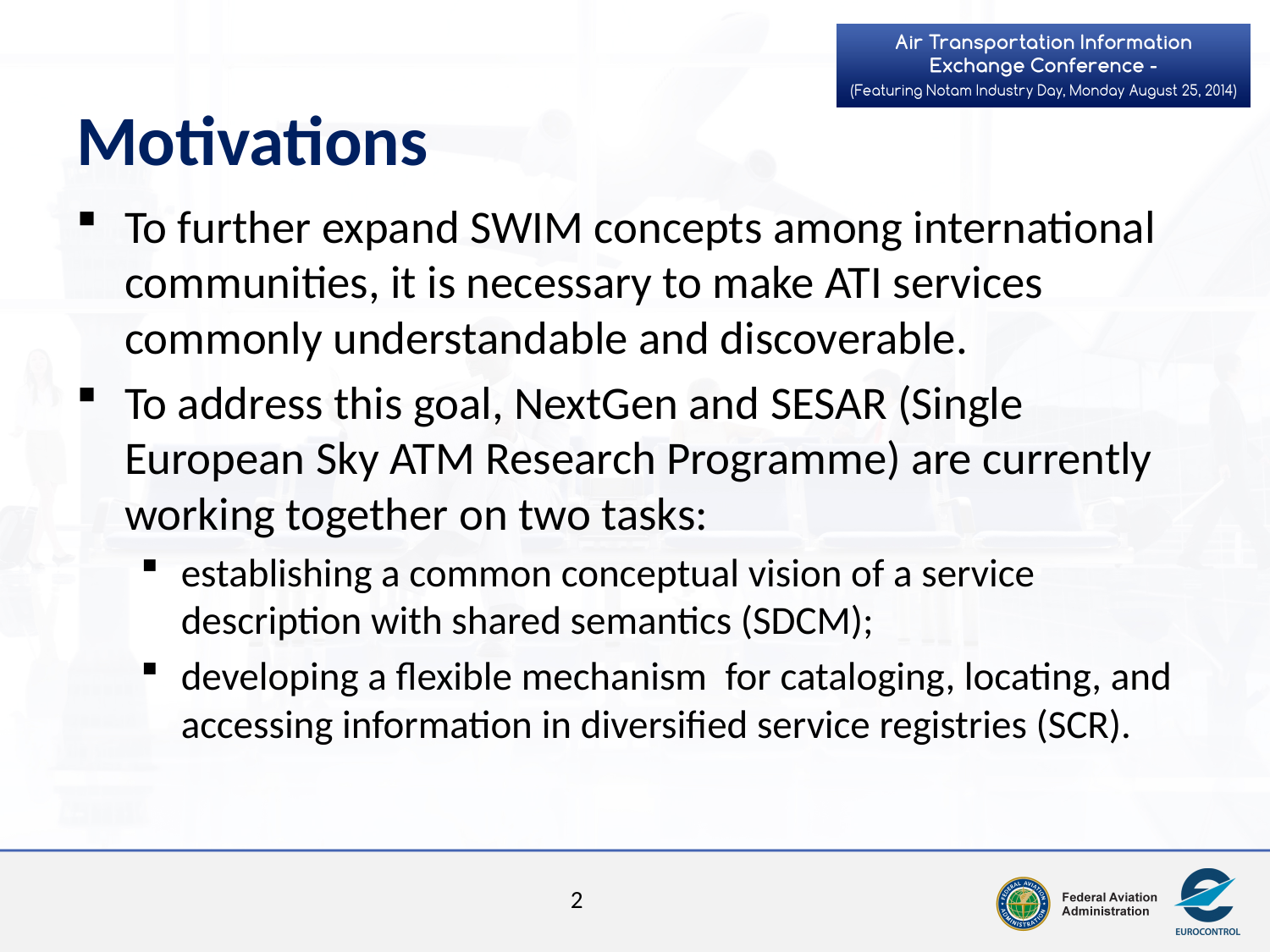

# Motivations
To further expand SWIM concepts among international communities, it is necessary to make ATI services commonly understandable and discoverable.
To address this goal, NextGen and SESAR (Single European Sky ATM Research Programme) are currently working together on two tasks:
establishing a common conceptual vision of a service description with shared semantics (SDCM);
developing a flexible mechanism  for cataloging, locating, and accessing information in diversified service registries (SCR).
2